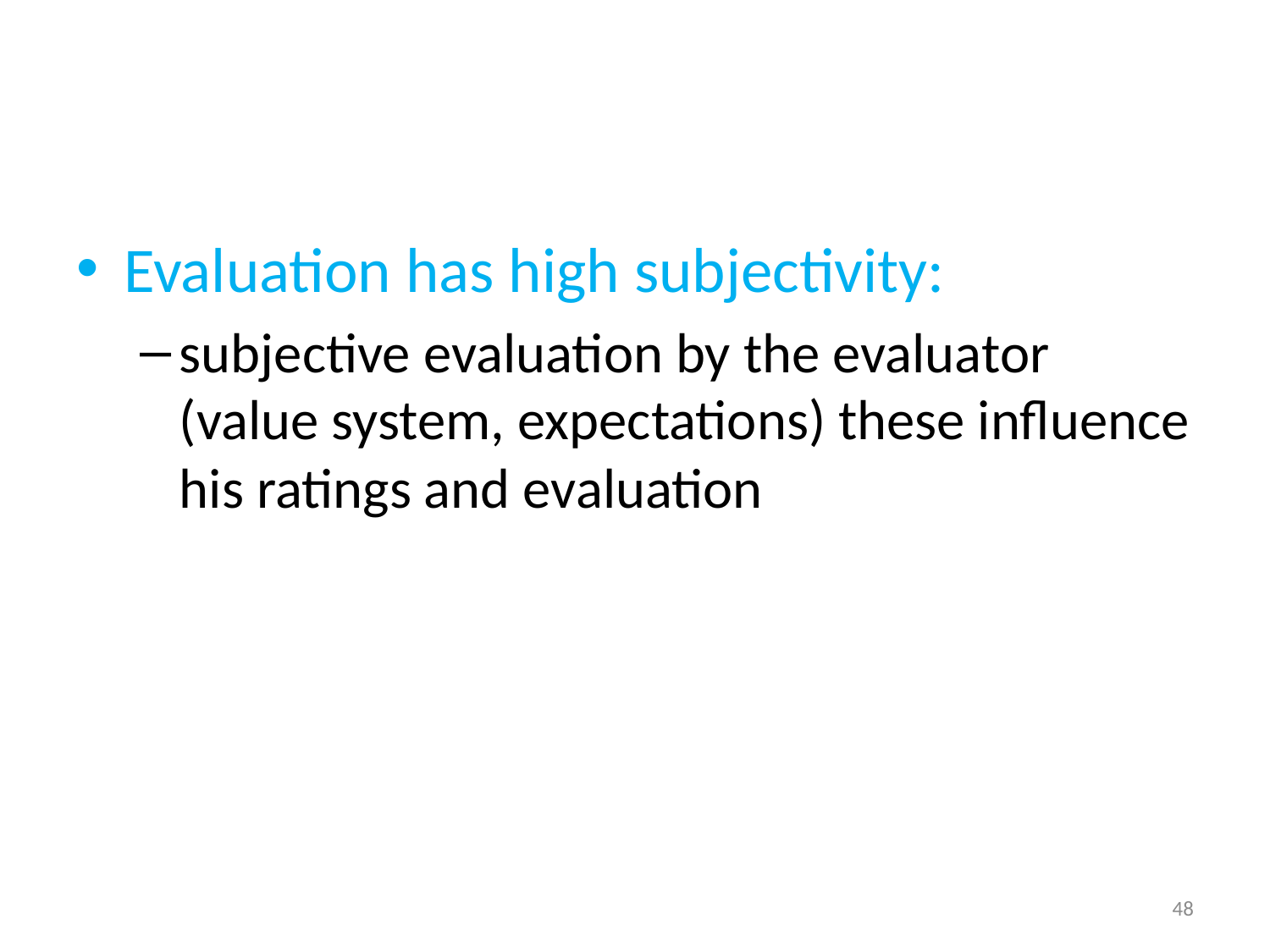

#
Evaluation has high subjectivity:
subjective evaluation by the evaluator (value system, expectations) these influence his ratings and evaluation
48